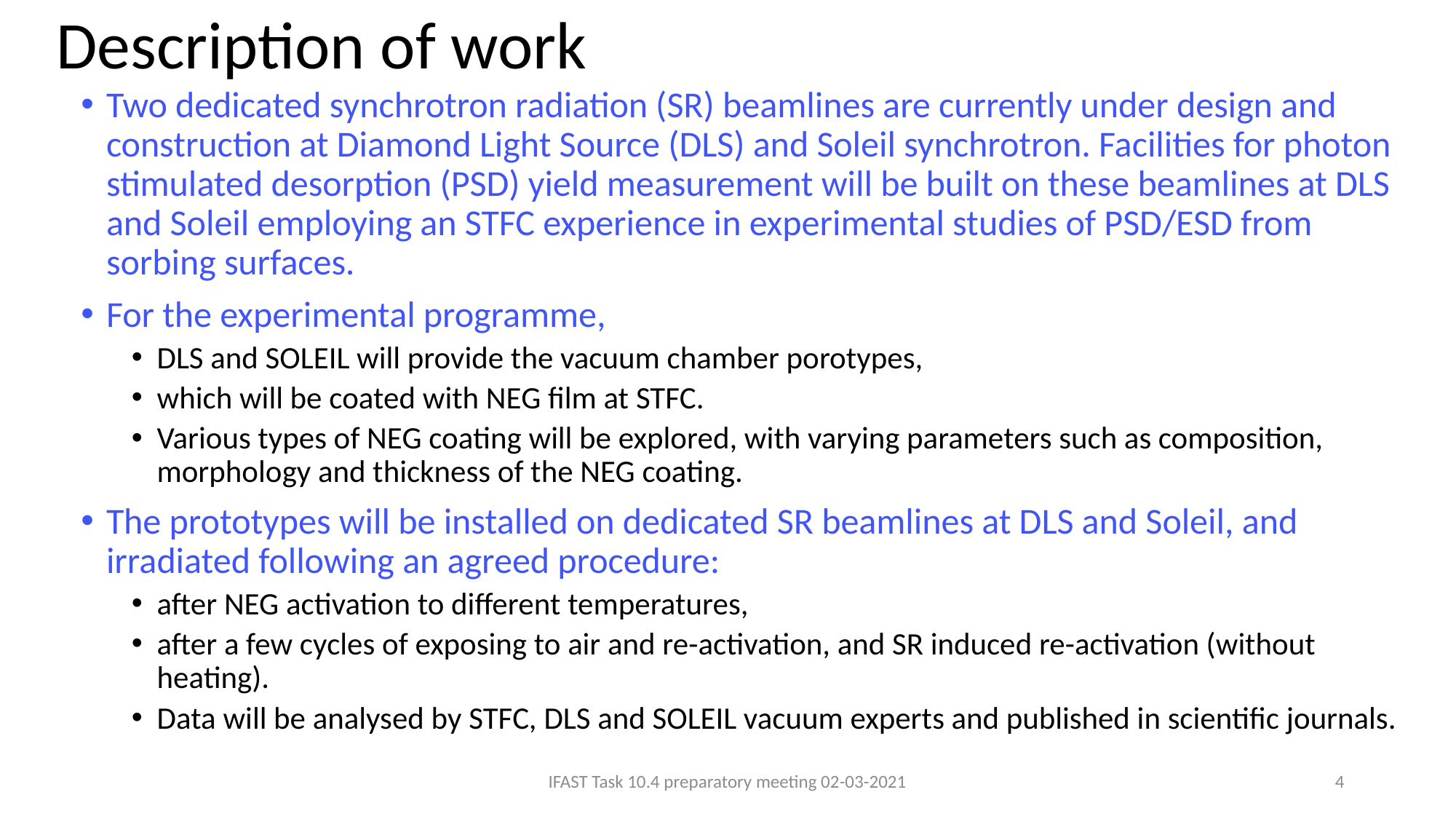

# Description of work
Two dedicated synchrotron radiation (SR) beamlines are currently under design and construction at Diamond Light Source (DLS) and Soleil synchrotron. Facilities for photon stimulated desorption (PSD) yield measurement will be built on these beamlines at DLS and Soleil employing an STFC experience in experimental studies of PSD/ESD from sorbing surfaces.
For the experimental programme,
DLS and SOLEIL will provide the vacuum chamber porotypes,
which will be coated with NEG film at STFC.
Various types of NEG coating will be explored, with varying parameters such as composition, morphology and thickness of the NEG coating.
The prototypes will be installed on dedicated SR beamlines at DLS and Soleil, and irradiated following an agreed procedure:
after NEG activation to different temperatures,
after a few cycles of exposing to air and re-activation, and SR induced re-activation (without heating).
Data will be analysed by STFC, DLS and SOLEIL vacuum experts and published in scientific journals.

IFAST Task 10.4 preparatory meeting 02-03-2021
4